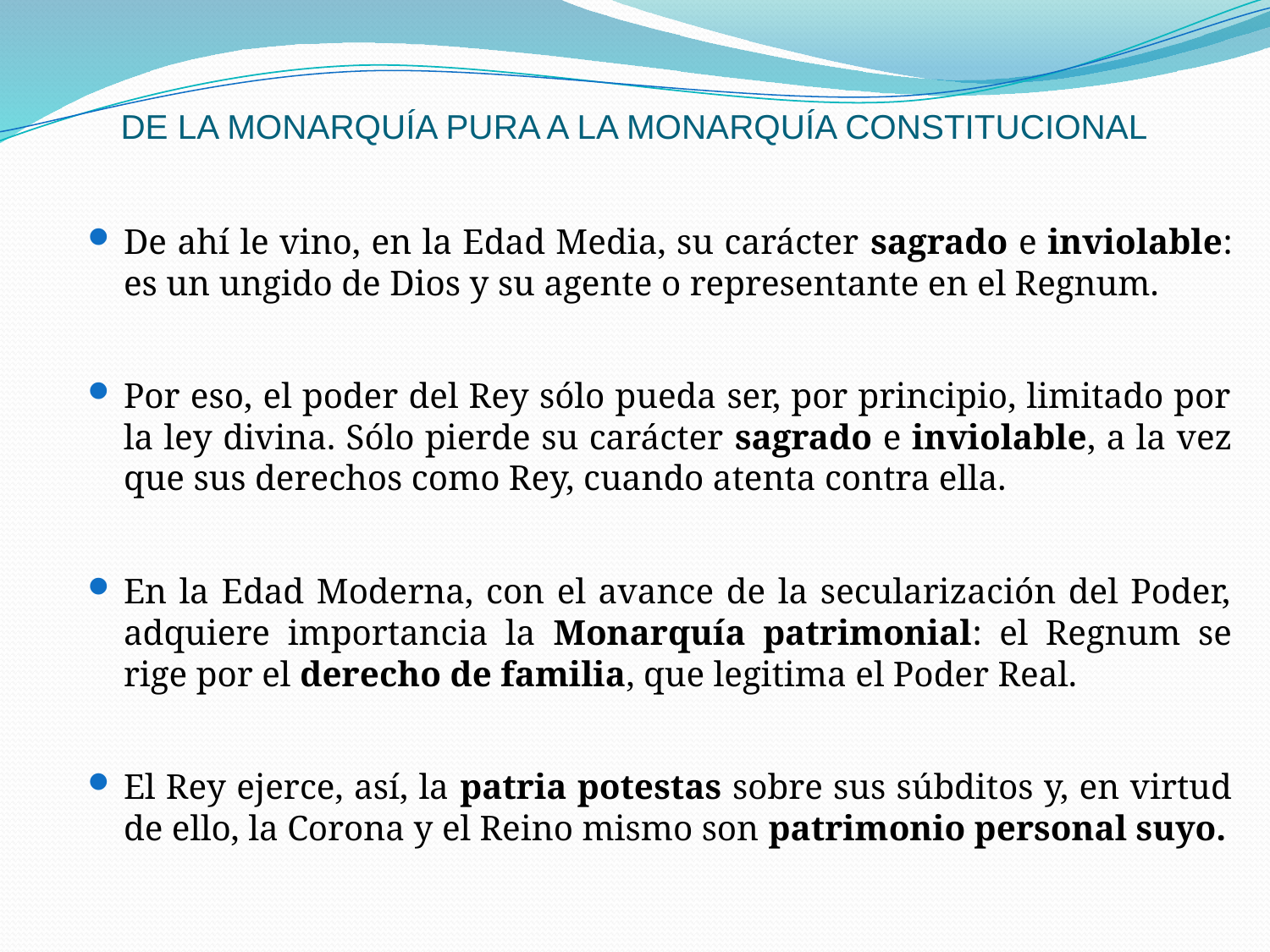

# DE LA MONARQUÍA PURA A LA MONARQUÍA CONSTITUCIONAL

De ahí le vino, en la Edad Media, su carácter sagrado e inviolable: es un ungido de Dios y su agente o representante en el Regnum.

Por eso, el poder del Rey sólo pueda ser, por principio, limitado por la ley divina. Sólo pierde su carácter sagrado e inviolable, a la vez que sus derechos como Rey, cuando atenta contra ella.

En la Edad Moderna, con el avance de la secularización del Poder, adquiere importancia la Monarquía patrimonial: el Regnum se rige por el derecho de familia, que legitima el Poder Real.

El Rey ejerce, así, la patria potestas sobre sus súbditos y, en virtud de ello, la Corona y el Reino mismo son patrimonio personal suyo.